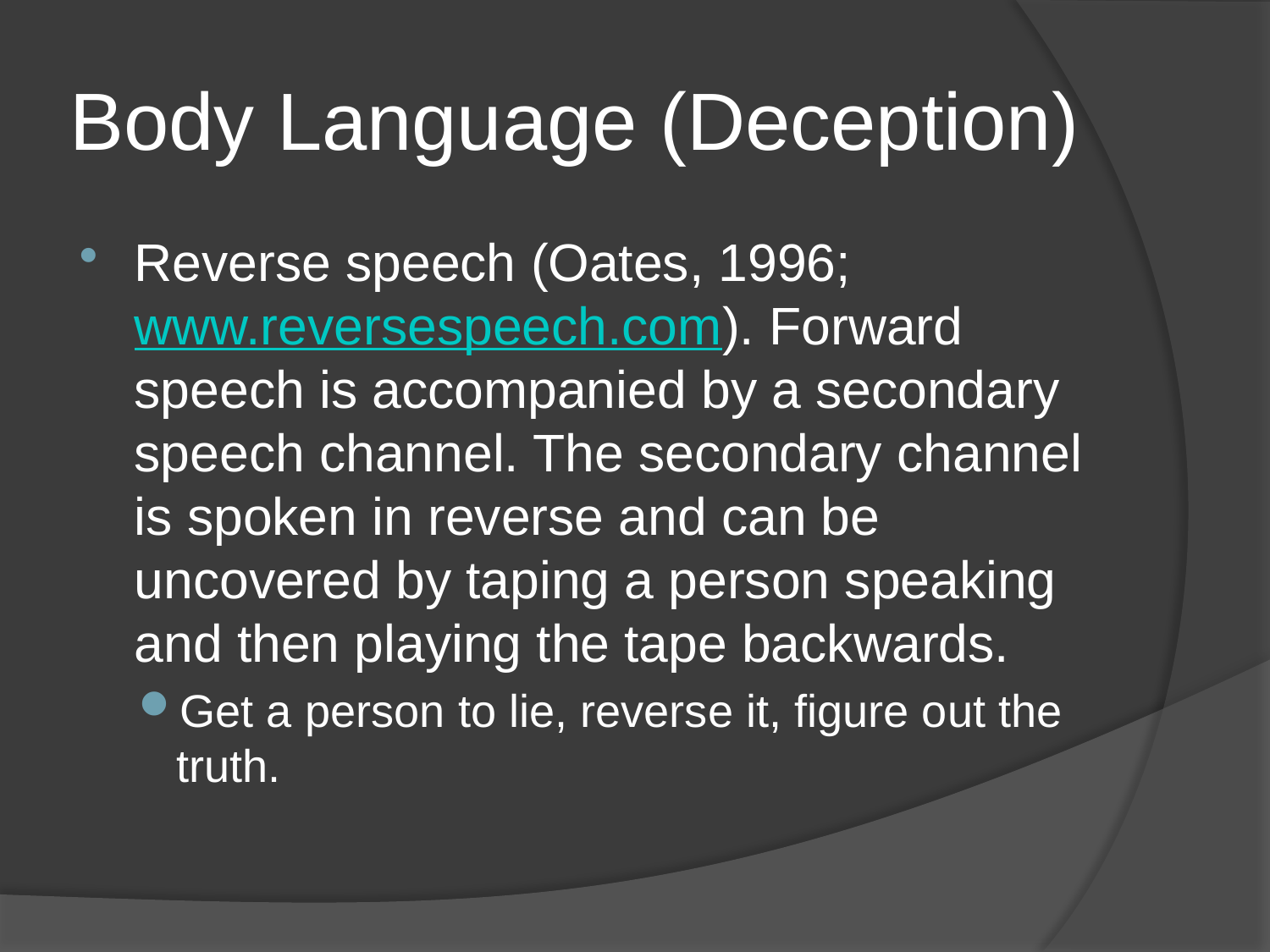

# Body Language (Deception)
Reverse speech (Oates, 1996; www.reversespeech.com). Forward speech is accompanied by a secondary speech channel. The secondary channel is spoken in reverse and can be uncovered by taping a person speaking and then playing the tape backwards.
Get a person to lie, reverse it, figure out the truth.